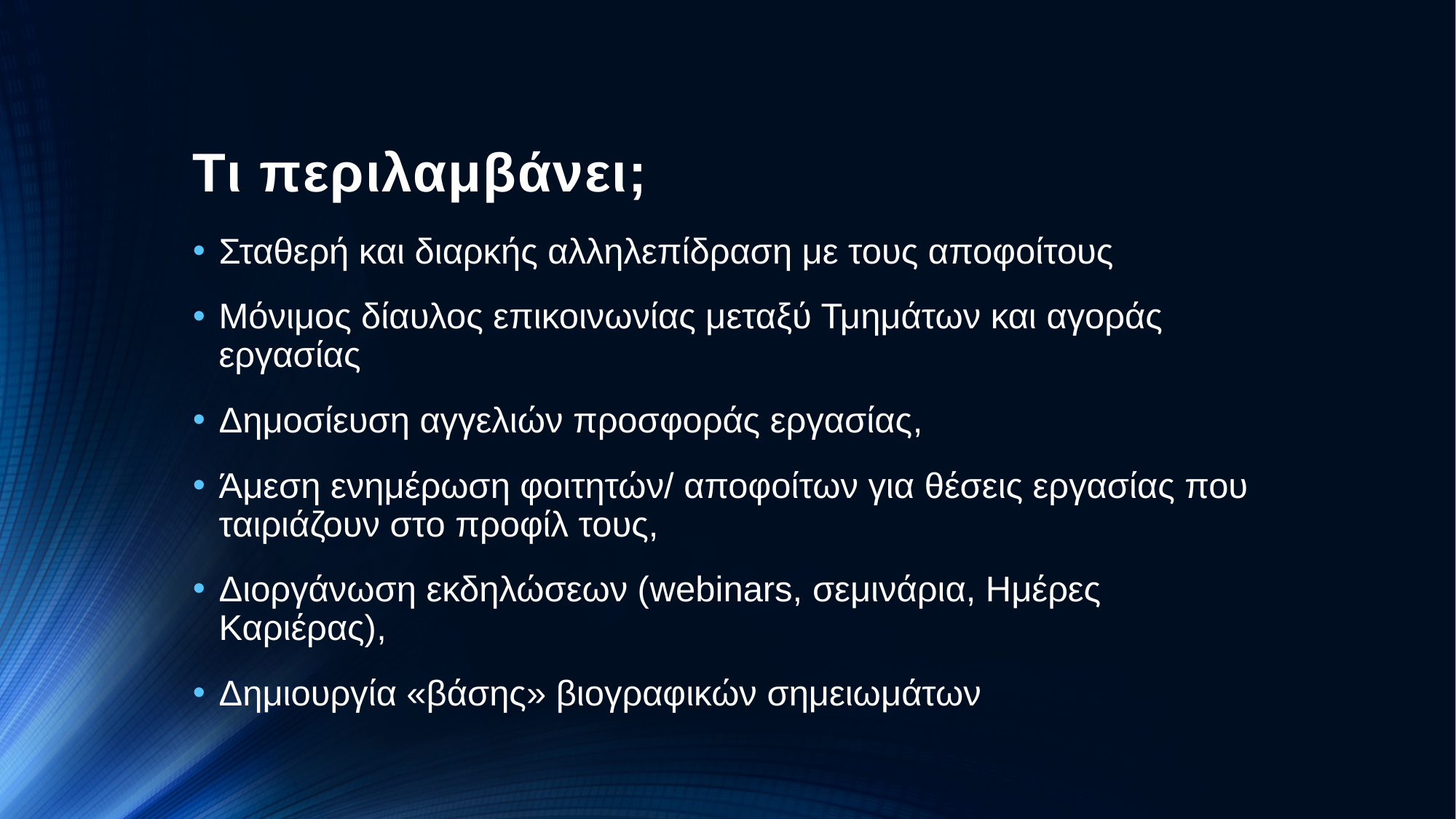

# Τι περιλαμβάνει;
Σταθερή και διαρκής αλληλεπίδραση με τους αποφοίτους
Μόνιμος δίαυλος επικοινωνίας μεταξύ Τμημάτων και αγοράς εργασίας
Δημοσίευση αγγελιών προσφοράς εργασίας,
Άμεση ενημέρωση φοιτητών/ αποφοίτων για θέσεις εργασίας που ταιριάζουν στο προφίλ τους,
Διοργάνωση εκδηλώσεων (webinars, σεμινάρια, Ημέρες Καριέρας),
Δημιουργία «βάσης» βιογραφικών σημειωμάτων